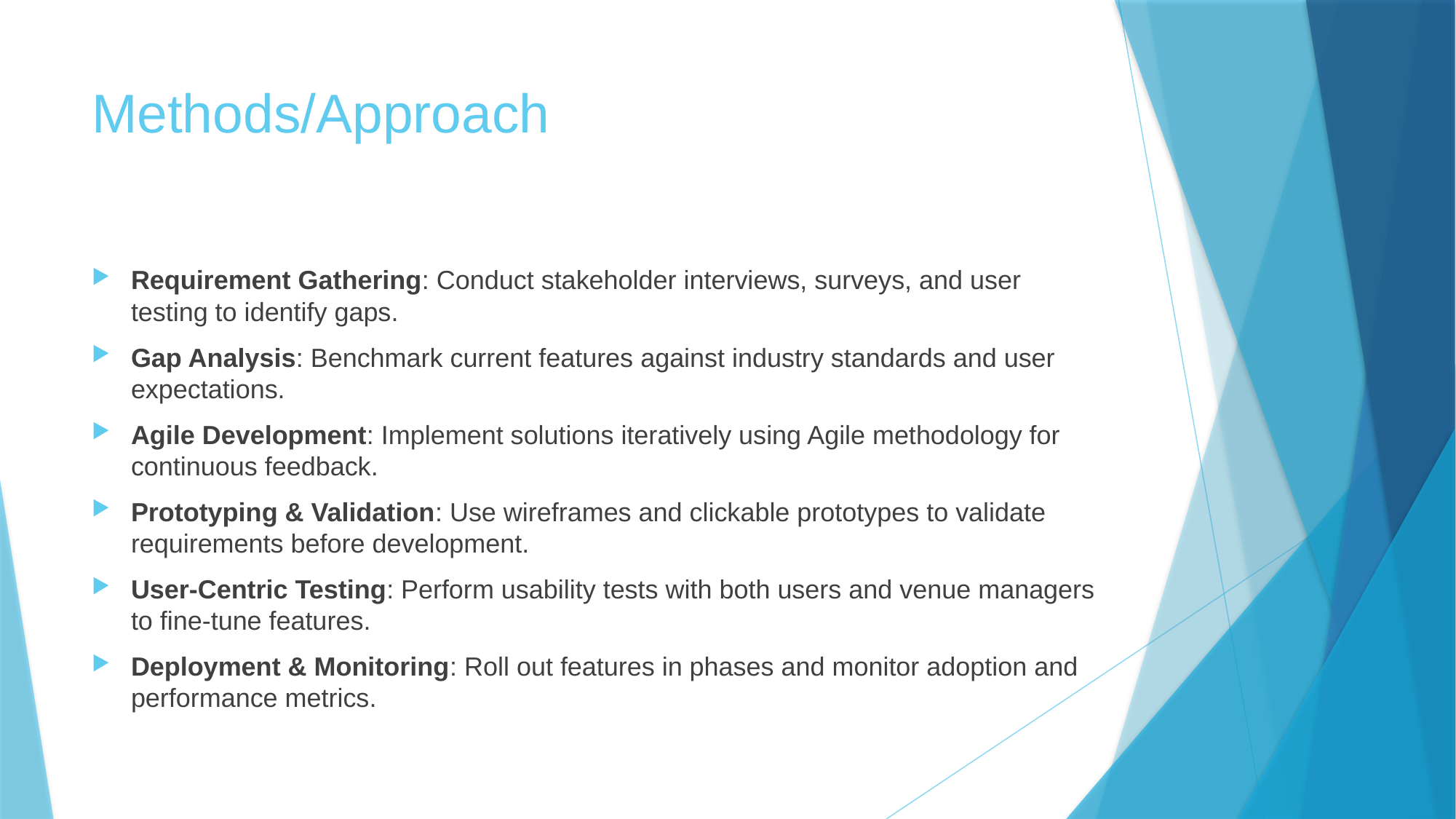

# Methods/Approach
Requirement Gathering: Conduct stakeholder interviews, surveys, and user testing to identify gaps.
Gap Analysis: Benchmark current features against industry standards and user expectations.
Agile Development: Implement solutions iteratively using Agile methodology for continuous feedback.
Prototyping & Validation: Use wireframes and clickable prototypes to validate requirements before development.
User-Centric Testing: Perform usability tests with both users and venue managers to fine-tune features.
Deployment & Monitoring: Roll out features in phases and monitor adoption and performance metrics.